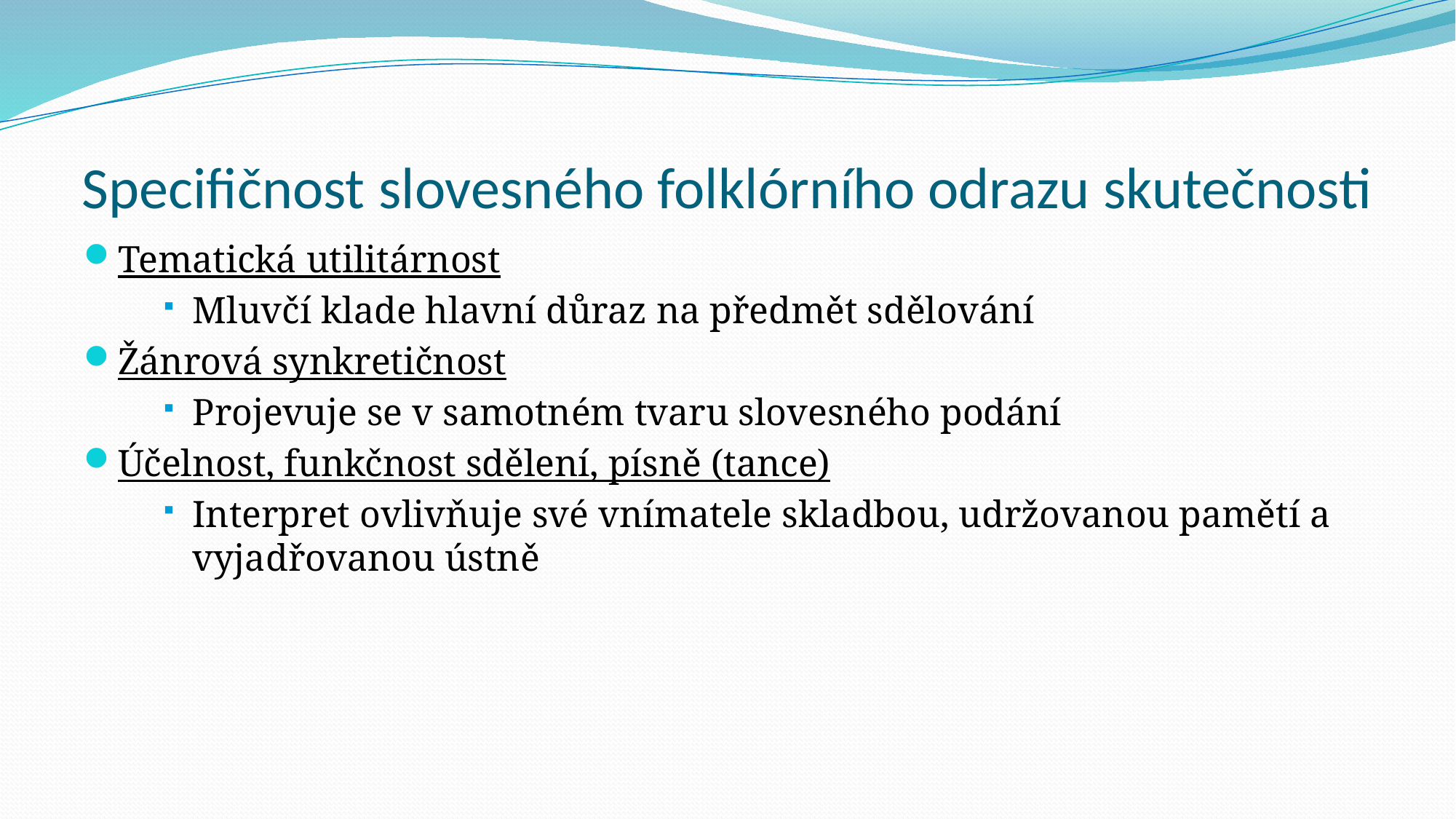

# Specifičnost slovesného folklórního odrazu skutečnosti
Tematická utilitárnost
Mluvčí klade hlavní důraz na předmět sdělování
Žánrová synkretičnost
Projevuje se v samotném tvaru slovesného podání
Účelnost, funkčnost sdělení, písně (tance)
Interpret ovlivňuje své vnímatele skladbou, udržovanou pamětí a vyjadřovanou ústně